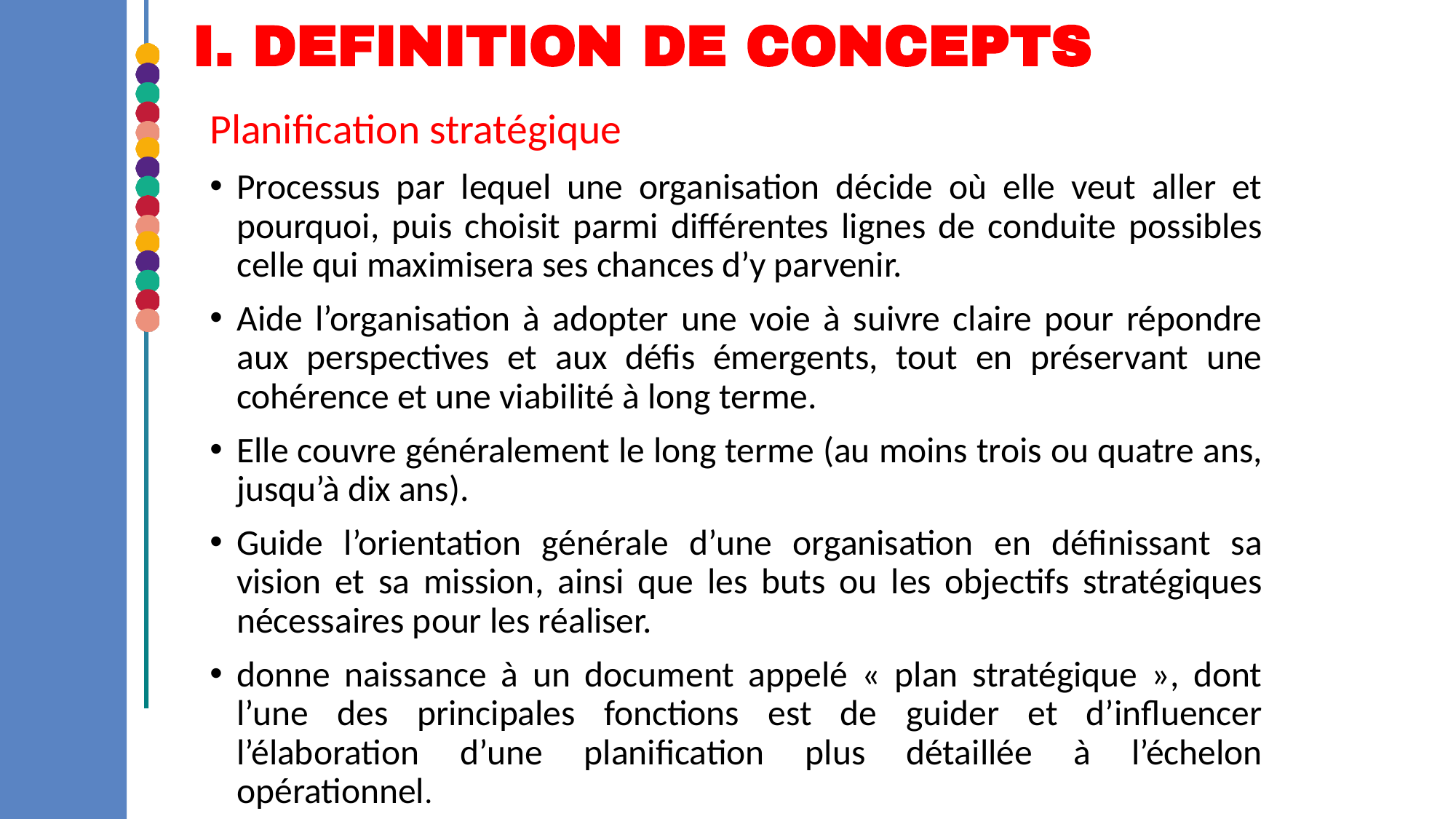

# I. DEFINITION DE CONCEPTS
Planiﬁcation stratégique
Processus par lequel une organisation décide où elle veut aller et pourquoi, puis choisit parmi différentes lignes de conduite possibles celle qui maximisera ses chances d’y parvenir.
Aide l’organisation à adopter une voie à suivre claire pour répondre aux perspectives et aux déﬁs émergents, tout en préservant une cohérence et une viabilité à long terme.
Elle couvre généralement le long terme (au moins trois ou quatre ans, jusqu’à dix ans).
Guide l’orientation générale d’une organisation en déﬁnissant sa vision et sa mission, ainsi que les buts ou les objectifs stratégiques nécessaires pour les réaliser.
donne naissance à un document appelé « plan stratégique », dont l’une des principales fonctions est de guider et d’inﬂuencer l’élaboration d’une planiﬁcation plus détaillée à l’échelon opérationnel.